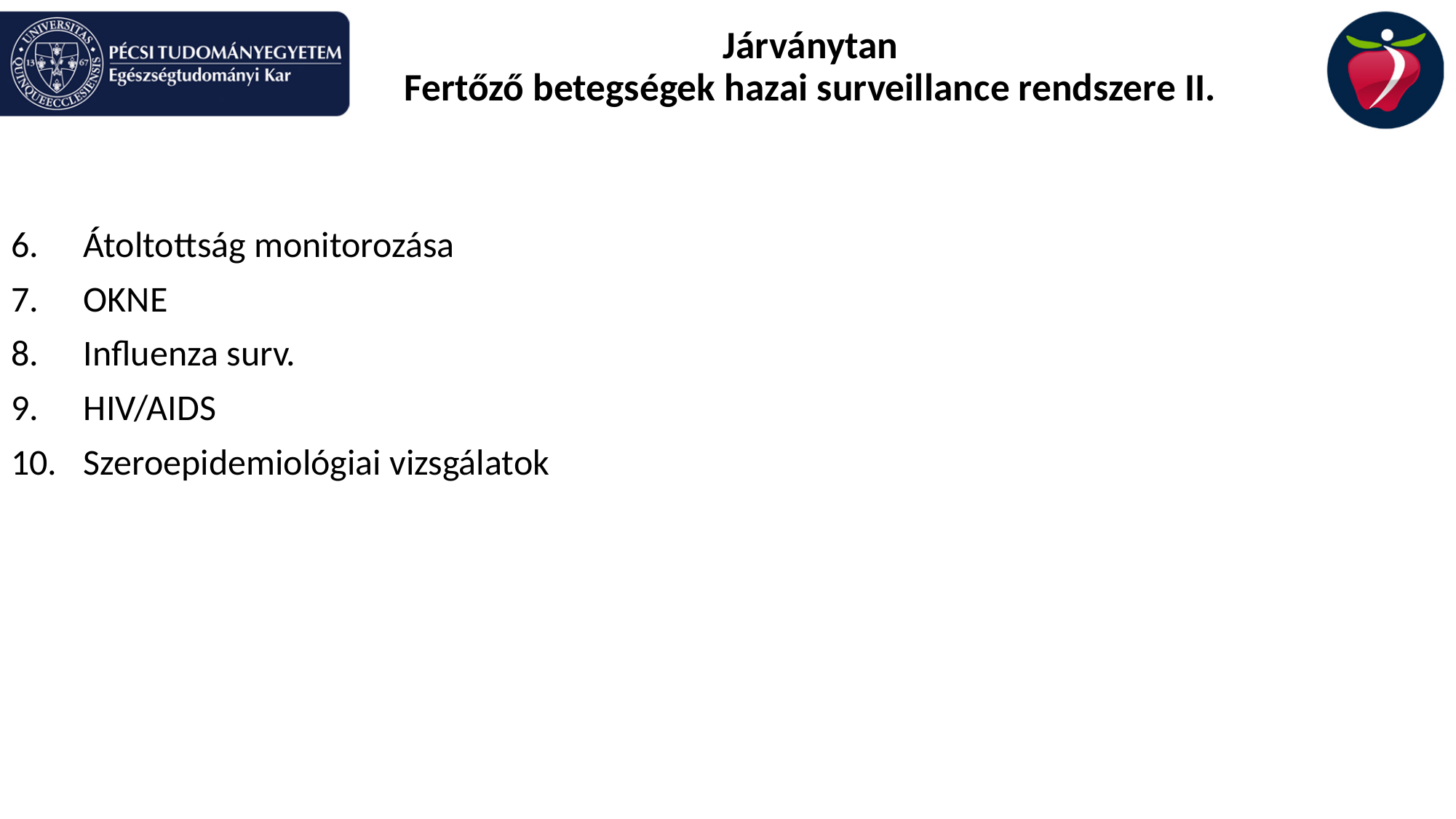

# Járványtan Fertőző betegségek hazai surveillance rendszere II.
Átoltottság monitorozása
OKNE
Influenza surv.
HIV/AIDS
Szeroepidemiológiai vizsgálatok